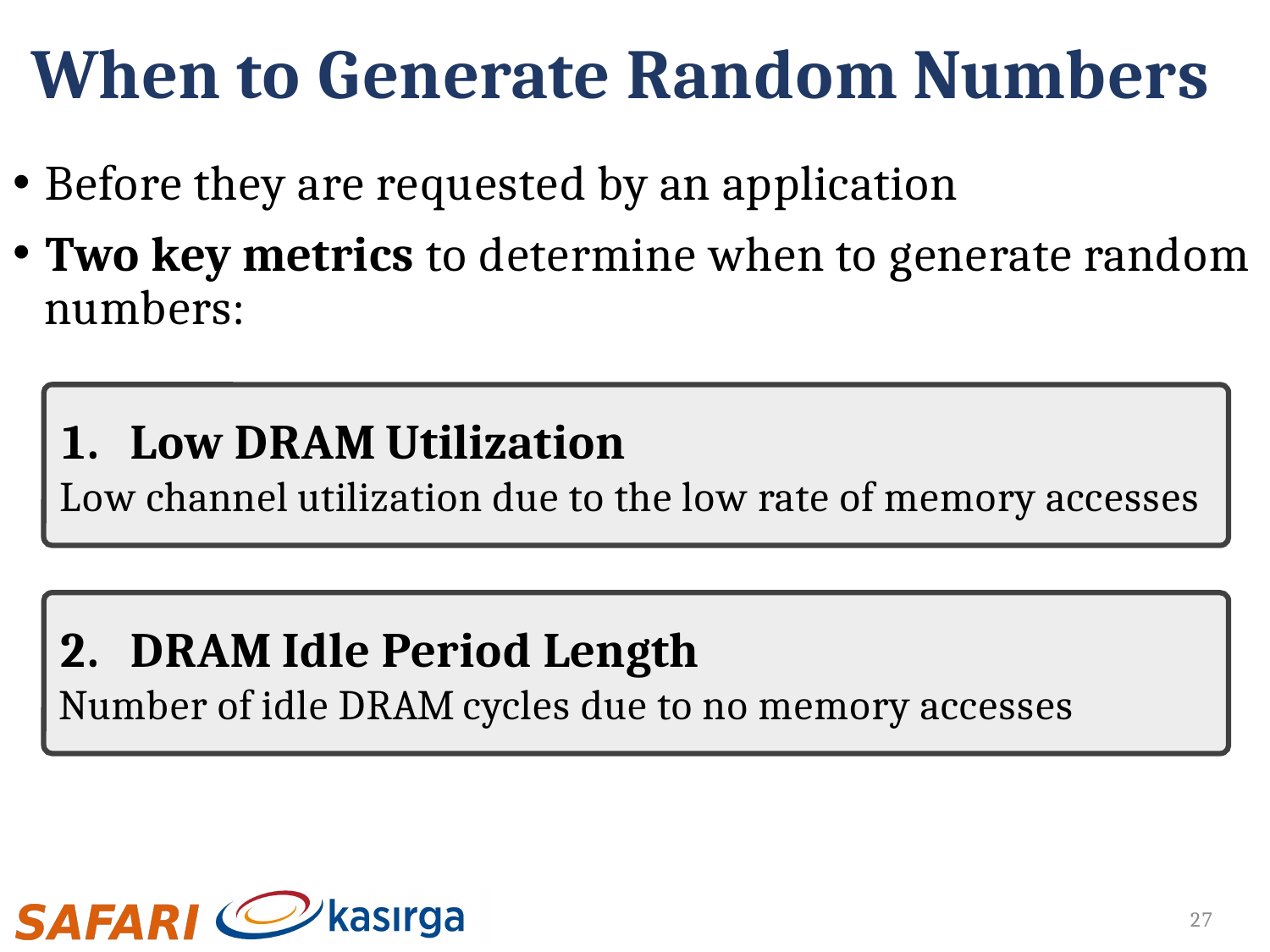

# When to Generate Random Numbers
Before they are requested by an application
Two key metrics to determine when to generate random numbers:
Low DRAM Utilization
Low channel utilization due to the low rate of memory accesses
DRAM Idle Period Length
Number of idle DRAM cycles due to no memory accesses

27